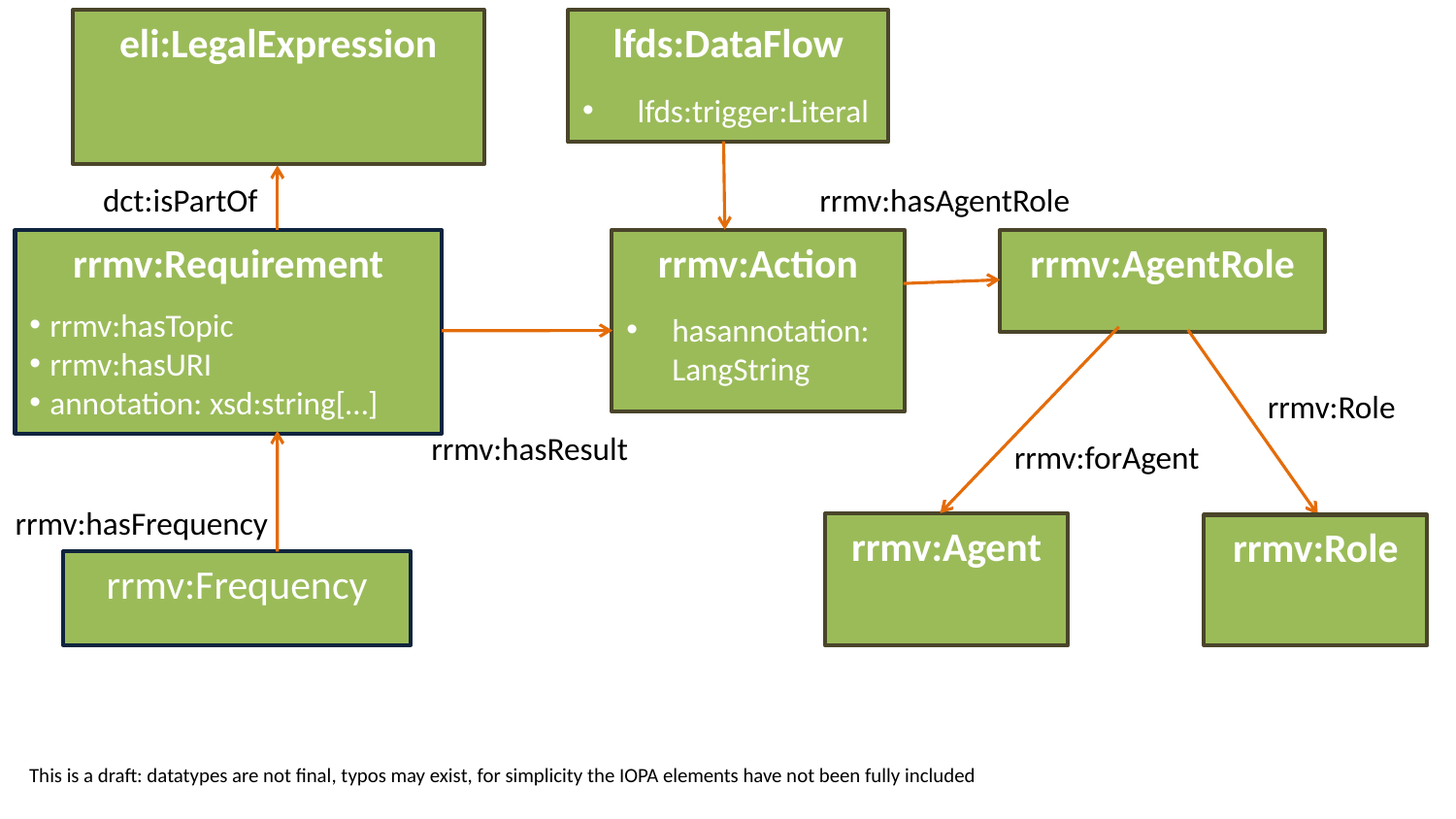

eli:LegalExpression

lfds:DataFlow

lfds:trigger:Literal
dct:isPartOf
rrmv:hasAgentRole
rrmv:Action

hasannotation: LangString
rrmv:AgentRole
rrmv:Requirement

rrmv:hasTopic
rrmv:hasURI
annotation: xsd:string[…]
rrmv:Role
rrmv:hasResult
rrmv:forAgent
rrmv:hasFrequency
rrmv:Agent
rrmv:Role
rrmv:Frequency

This is a draft: datatypes are not final, typos may exist, for simplicity the IOPA elements have not been fully included